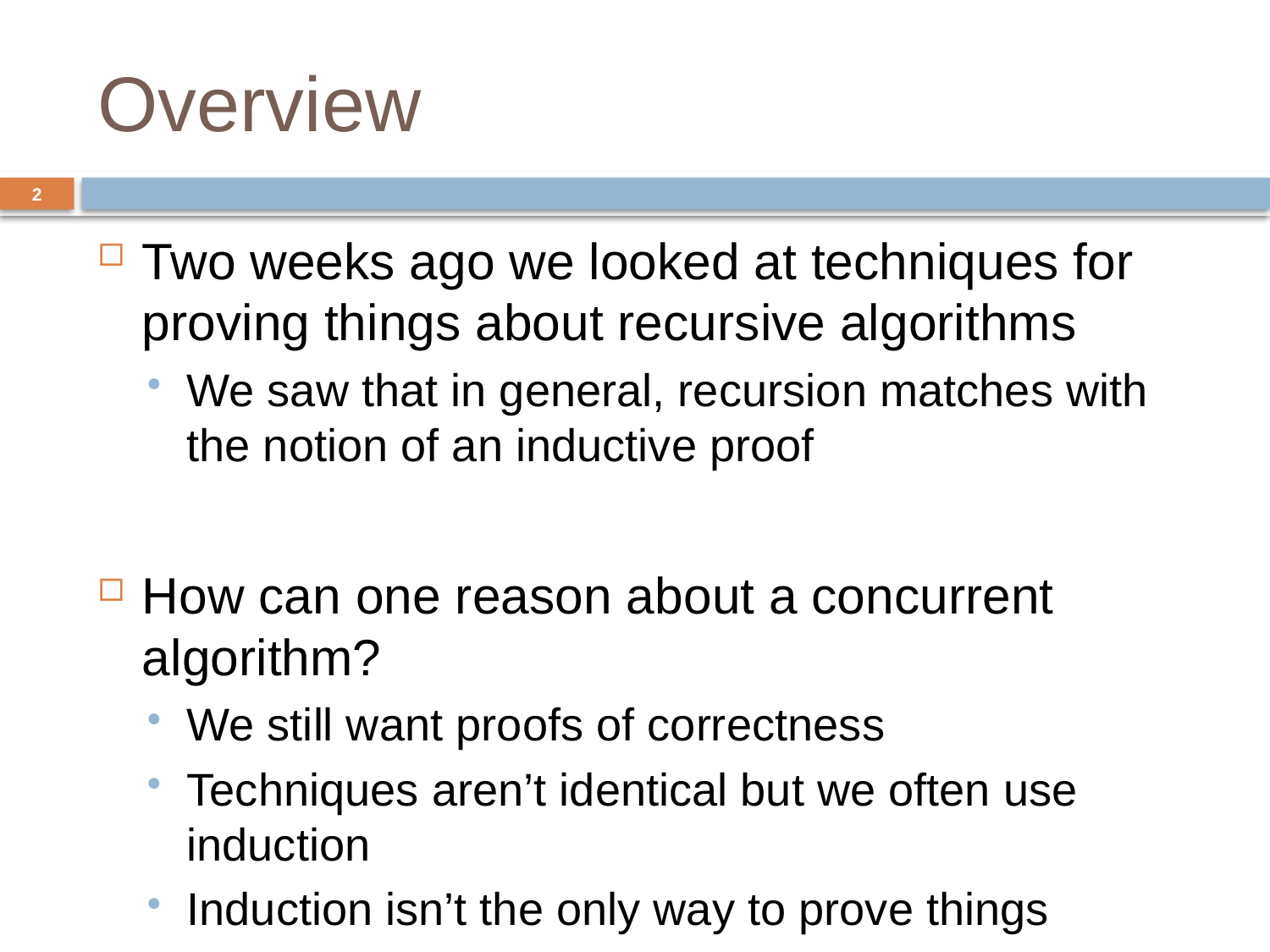

# Overview
2
Two weeks ago we looked at techniques for proving things about recursive algorithms
We saw that in general, recursion matches with the notion of an inductive proof

How can one reason about a concurrent algorithm?
We still want proofs of correctness
Techniques aren’t identical but we often use induction
Induction isn’t the only way to prove things